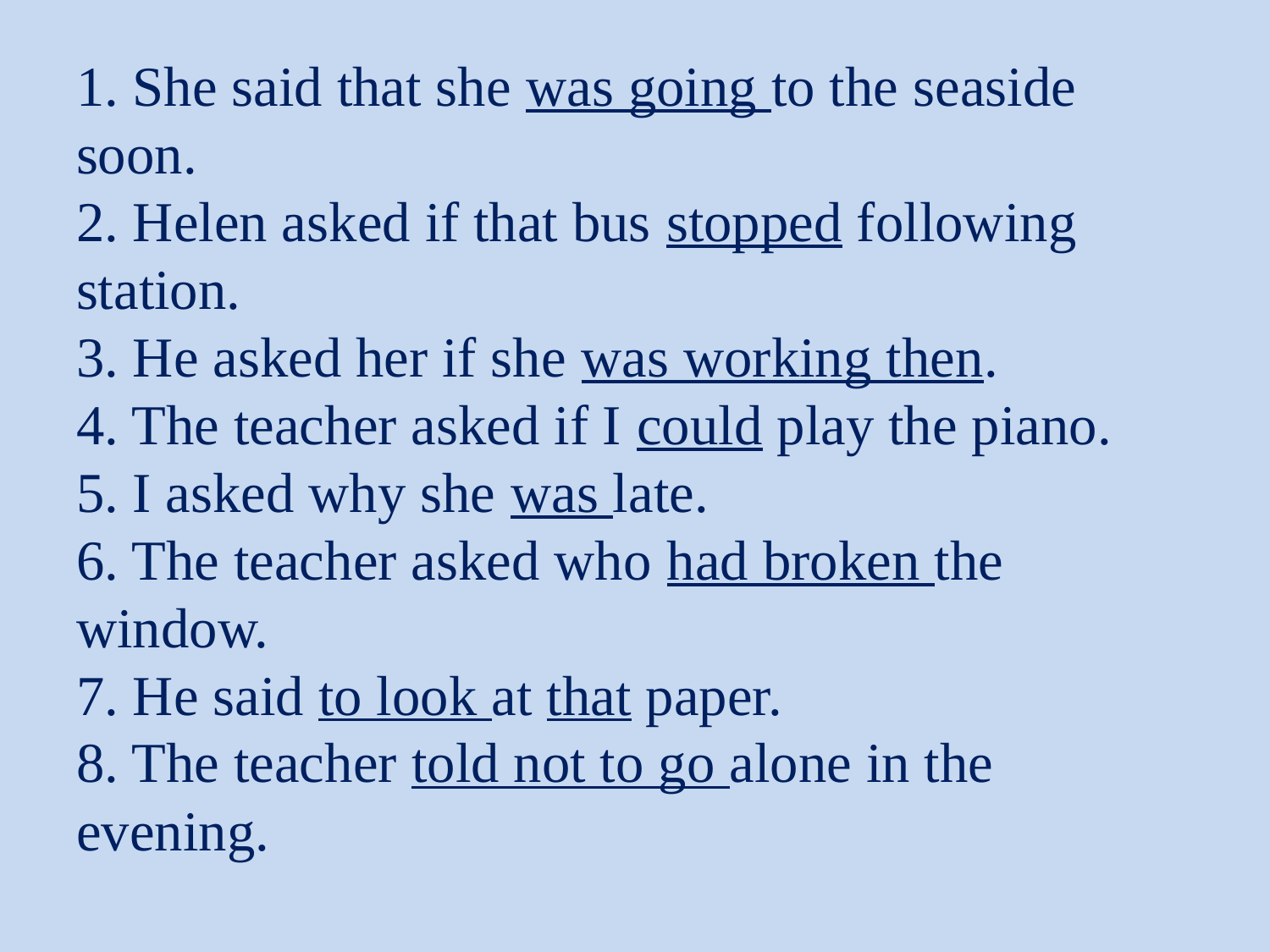

# 1. She said that she was going to the seaside soon. 2. Helen asked if that bus stopped following station. 3. He asked her if she was working then. 4. The teacher asked if I could play the piano. 5. I asked why she was late. 6. The teacher asked who had broken the window. 7. He said to look at that paper. 8. The teacher told not to go alone in the evening.